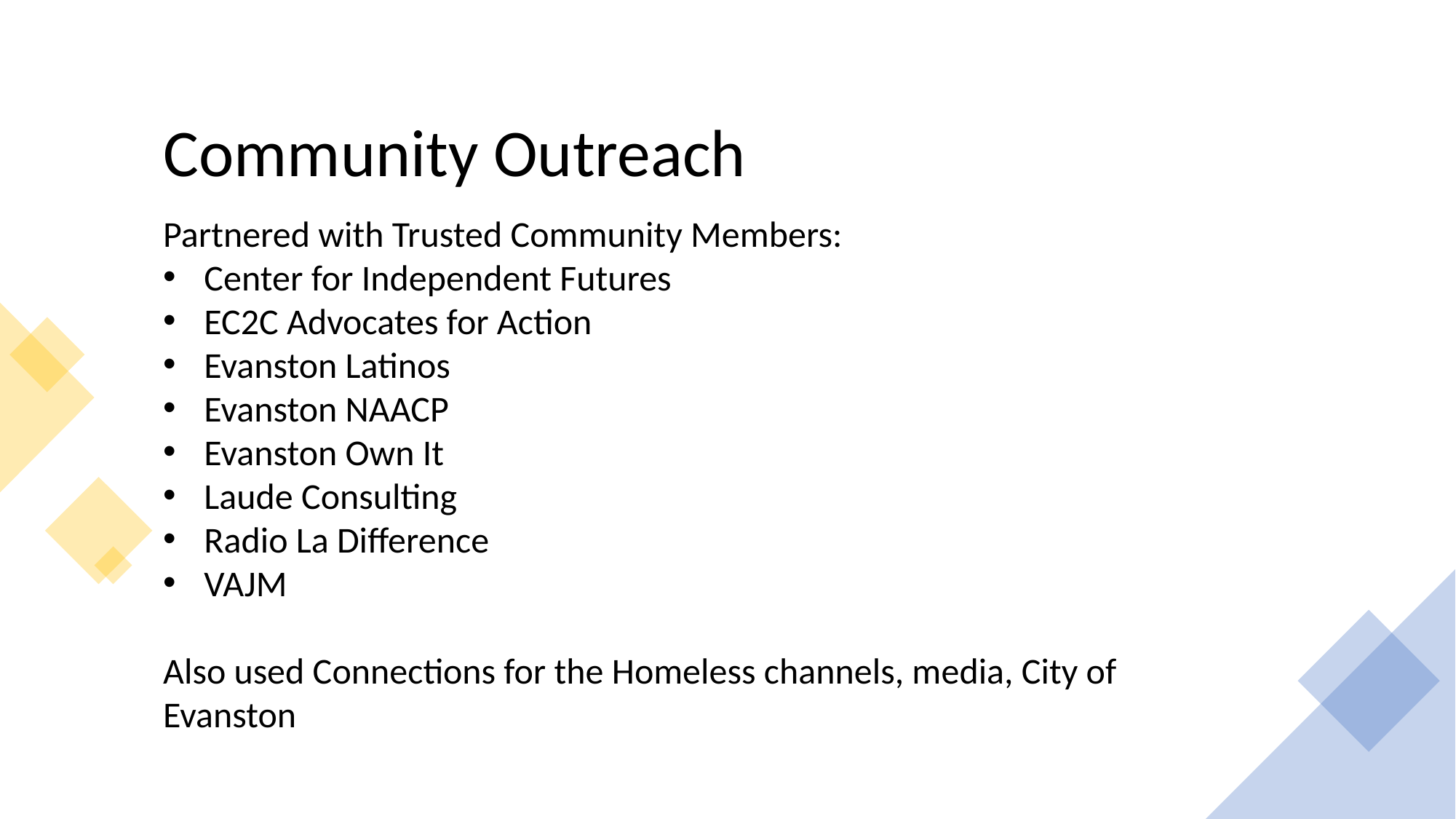

Community Outreach
Partnered with Trusted Community Members:
Center for Independent Futures
EC2C Advocates for Action
Evanston Latinos
Evanston NAACP
Evanston Own It
Laude Consulting
Radio La Difference
VAJM

Also used Connections for the Homeless channels, media, City of Evanston